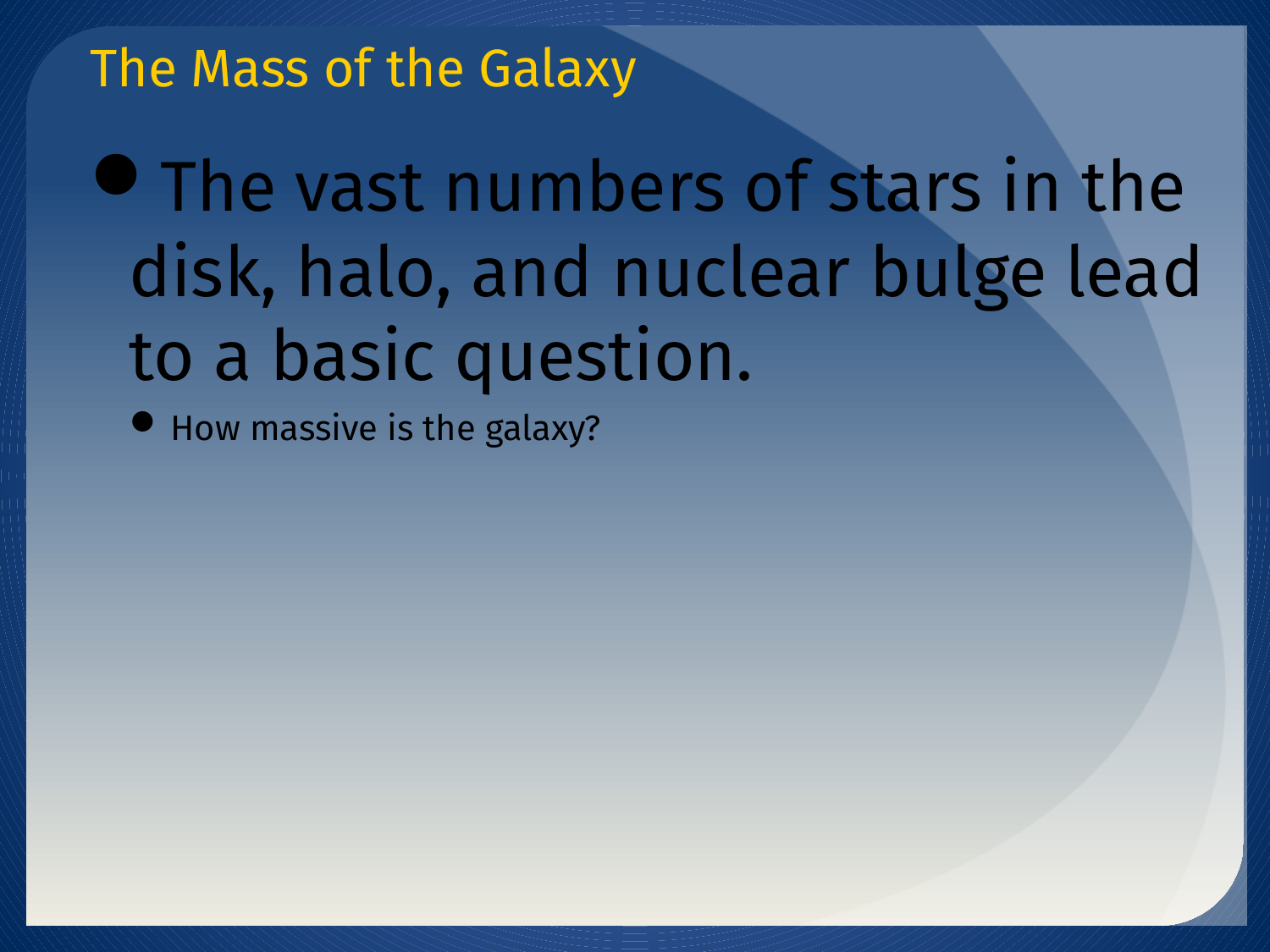

The Mass of the Galaxy
The vast numbers of stars in the disk, halo, and nuclear bulge lead to a basic question.
How massive is the galaxy?